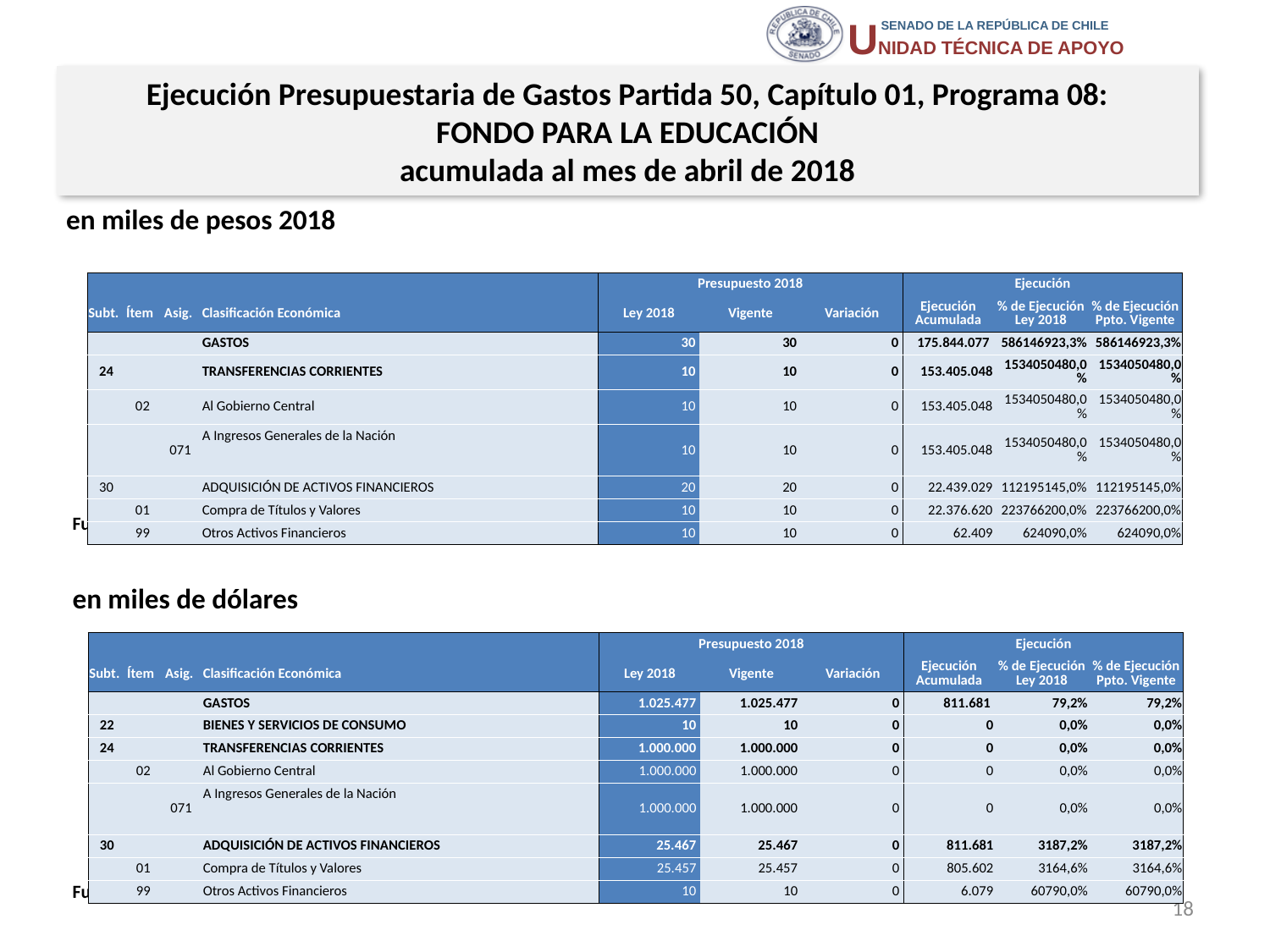

Ejecución Presupuestaria de Gastos Partida 50, Capítulo 01, Programa 08:
FONDO PARA LA EDUCACIÓN
acumulada al mes de abril de 2018
en miles de pesos 2018
|  |  |  |  | Presupuesto 2018 |  |  | Ejecución |  |  |
| --- | --- | --- | --- | --- | --- | --- | --- | --- | --- |
| Subt. | Ítem | Asig. | Clasificación Económica | Ley 2018 | Vigente | Variación | Ejecución Acumulada | % de Ejecución Ley 2018 | % de Ejecución Ppto. Vigente |
|  |  |  | GASTOS | 30 | 30 | 0 | 175.844.077 | 586146923,3% | 586146923,3% |
| 24 |  |  | TRANSFERENCIAS CORRIENTES | 10 | 10 | 0 | 153.405.048 | 1534050480,0% | 1534050480,0% |
|  | 02 |  | Al Gobierno Central | 10 | 10 | 0 | 153.405.048 | 1534050480,0% | 1534050480,0% |
|  |  | 071 | A Ingresos Generales de la Nación | 10 | 10 | 0 | 153.405.048 | 1534050480,0% | 1534050480,0% |
| 30 |  |  | ADQUISICIÓN DE ACTIVOS FINANCIEROS | 20 | 20 | 0 | 22.439.029 | 112195145,0% | 112195145,0% |
|  | 01 |  | Compra de Títulos y Valores | 10 | 10 | 0 | 22.376.620 | 223766200,0% | 223766200,0% |
|  | 99 |  | Otros Activos Financieros | 10 | 10 | 0 | 62.409 | 624090,0% | 624090,0% |
Fuente: Elaboración propia en base  a Informes de ejecución presupuestaria mensual de DIPRES
en miles de dólares
|  |  |  |  | Presupuesto 2018 |  |  | Ejecución |  |  |
| --- | --- | --- | --- | --- | --- | --- | --- | --- | --- |
| Subt. | Ítem | Asig. | Clasificación Económica | Ley 2018 | Vigente | Variación | Ejecución Acumulada | % de Ejecución Ley 2018 | % de Ejecución Ppto. Vigente |
|  |  |  | GASTOS | 1.025.477 | 1.025.477 | 0 | 811.681 | 79,2% | 79,2% |
| 22 |  |  | BIENES Y SERVICIOS DE CONSUMO | 10 | 10 | 0 | 0 | 0,0% | 0,0% |
| 24 |  |  | TRANSFERENCIAS CORRIENTES | 1.000.000 | 1.000.000 | 0 | 0 | 0,0% | 0,0% |
|  | 02 |  | Al Gobierno Central | 1.000.000 | 1.000.000 | 0 | 0 | 0,0% | 0,0% |
|  |  | 071 | A Ingresos Generales de la Nación | 1.000.000 | 1.000.000 | 0 | 0 | 0,0% | 0,0% |
| 30 |  |  | ADQUISICIÓN DE ACTIVOS FINANCIEROS | 25.467 | 25.467 | 0 | 811.681 | 3187,2% | 3187,2% |
|  | 01 |  | Compra de Títulos y Valores | 25.457 | 25.457 | 0 | 805.602 | 3164,6% | 3164,6% |
|  | 99 |  | Otros Activos Financieros | 10 | 10 | 0 | 6.079 | 60790,0% | 60790,0% |
Fuente: Elaboración propia en base  a Informes de ejecución presupuestaria mensual de DIPRES
18